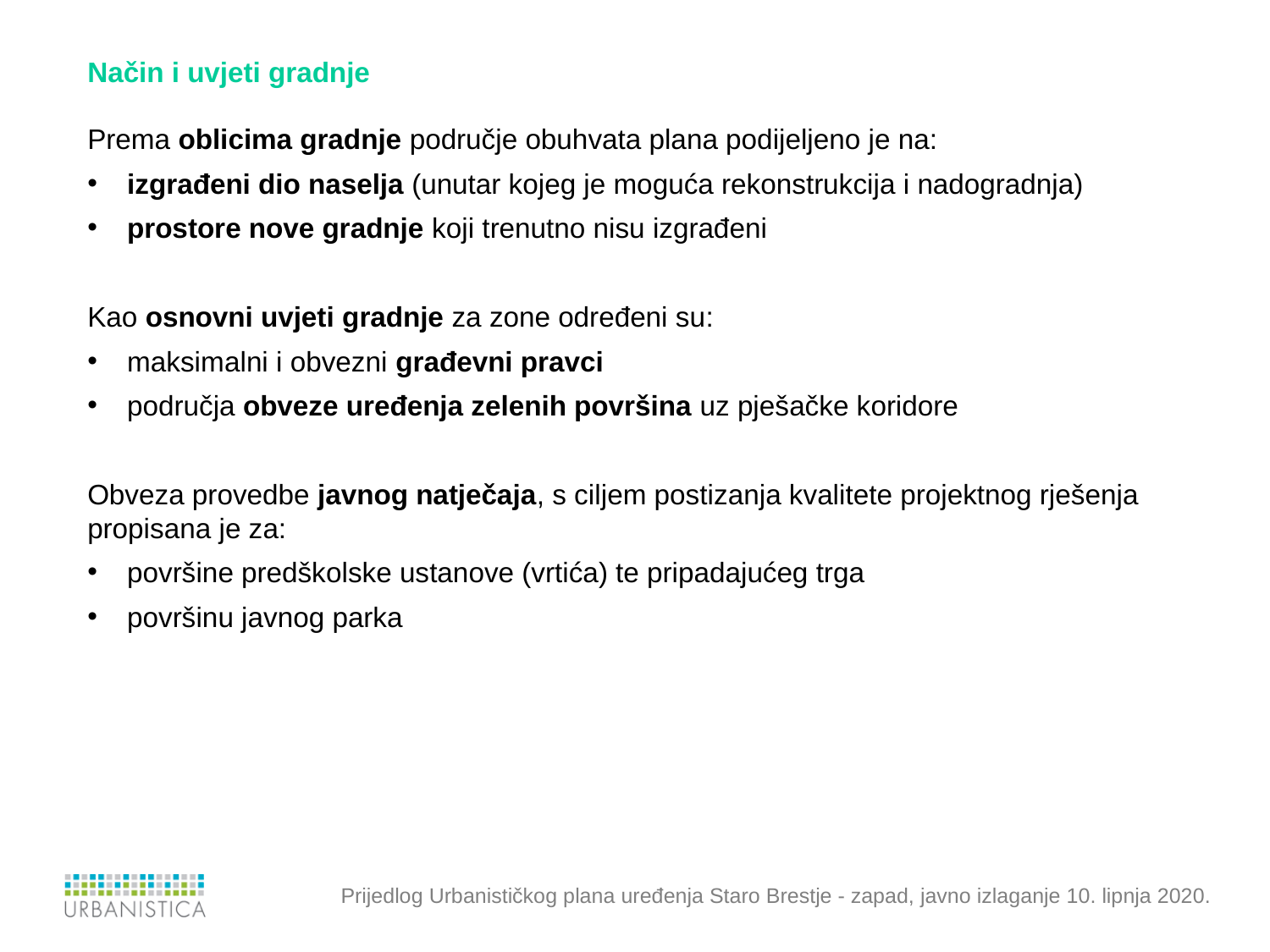

Način i uvjeti gradnje

Prema oblicima gradnje područje obuhvata plana podijeljeno je na:
izgrađeni dio naselja (unutar kojeg je moguća rekonstrukcija i nadogradnja)
prostore nove gradnje koji trenutno nisu izgrađeni

Kao osnovni uvjeti gradnje za zone određeni su:
maksimalni i obvezni građevni pravci
područja obveze uređenja zelenih površina uz pješačke koridore

Obveza provedbe javnog natječaja, s ciljem postizanja kvalitete projektnog rješenja propisana je za:
površine predškolske ustanove (vrtića) te pripadajućeg trga
površinu javnog parka